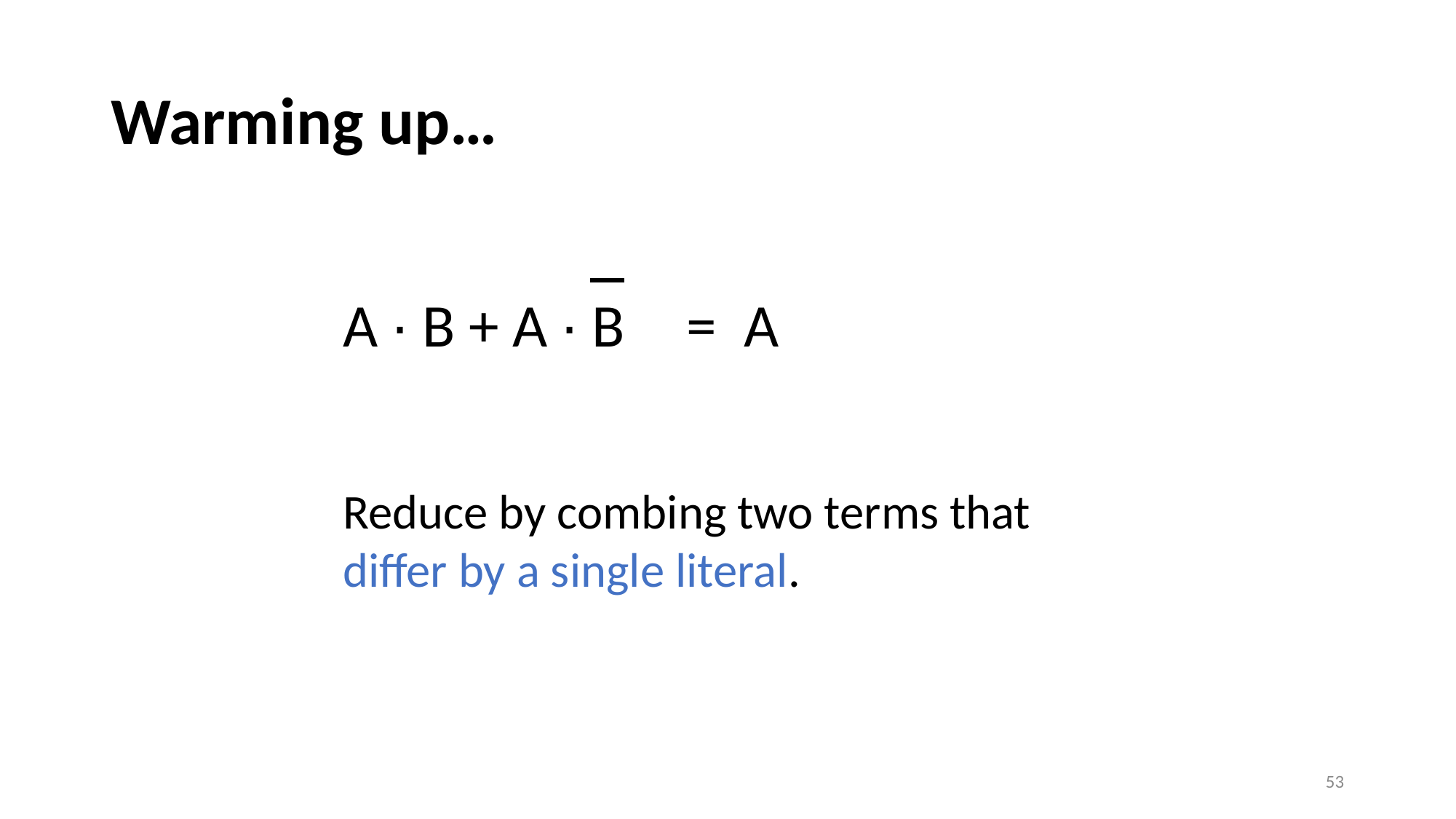

# Warming up…
A ∙ B + A ∙ B
=  A
Reduce by combing two terms that differ by a single literal.
53